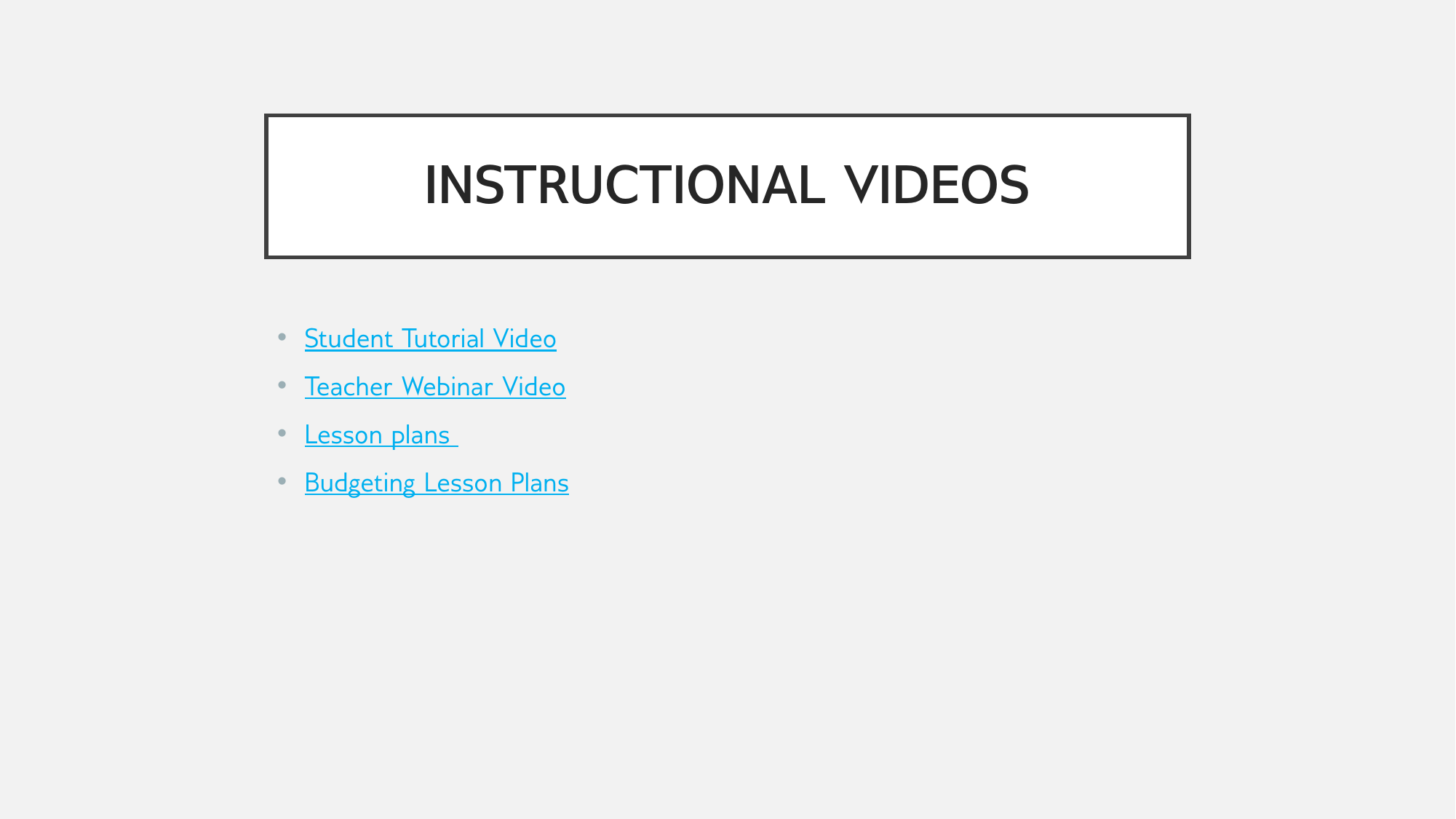

# INSTRUCTIONAL VIDEOS
Student Tutorial Video
Teacher Webinar Video
Lesson plans
Budgeting Lesson Plans